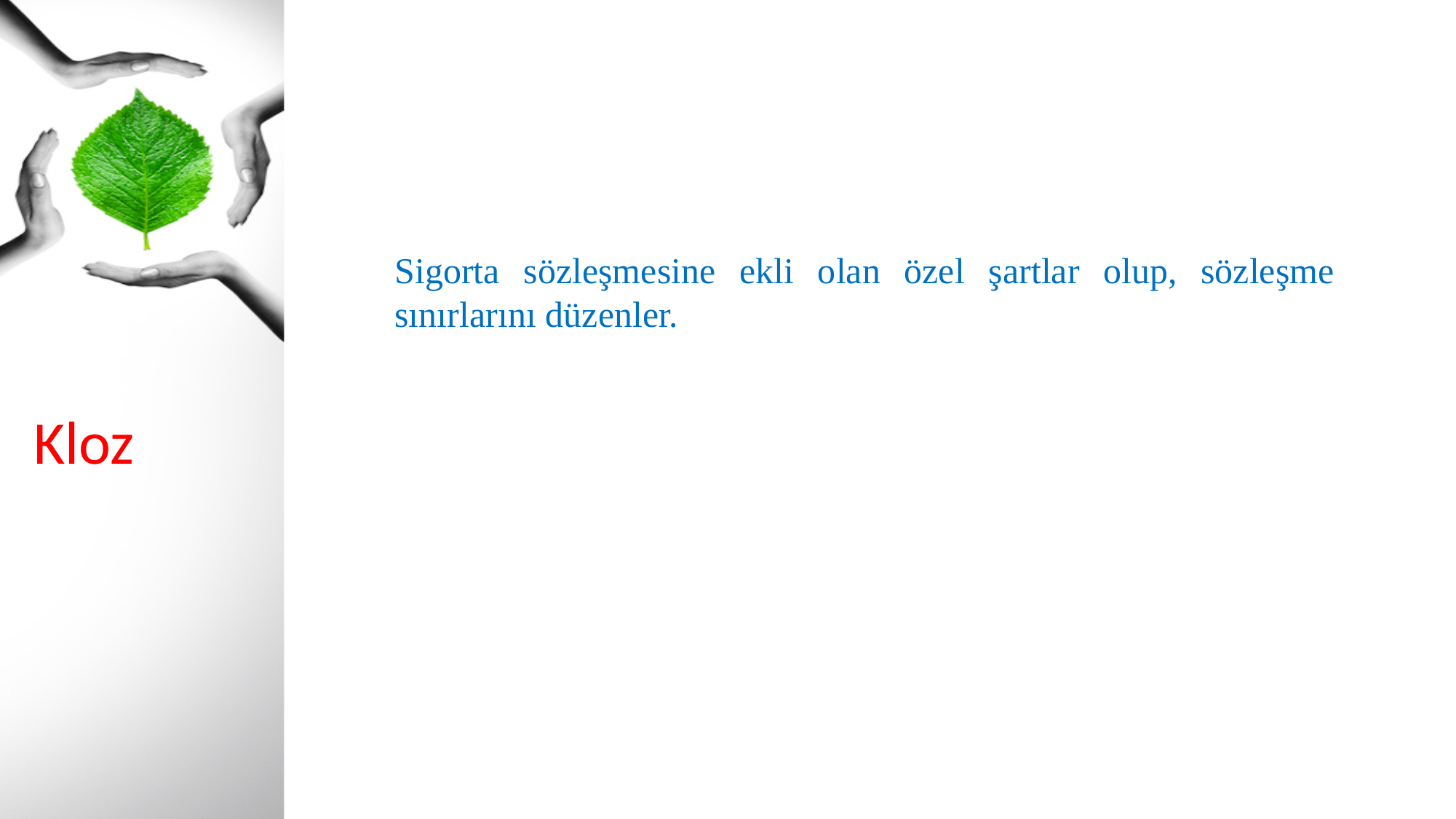

Sigorta sözleşmesine ekli olan özel şartlar olup, sözleşme sınırlarını düzenler.
# Kloz